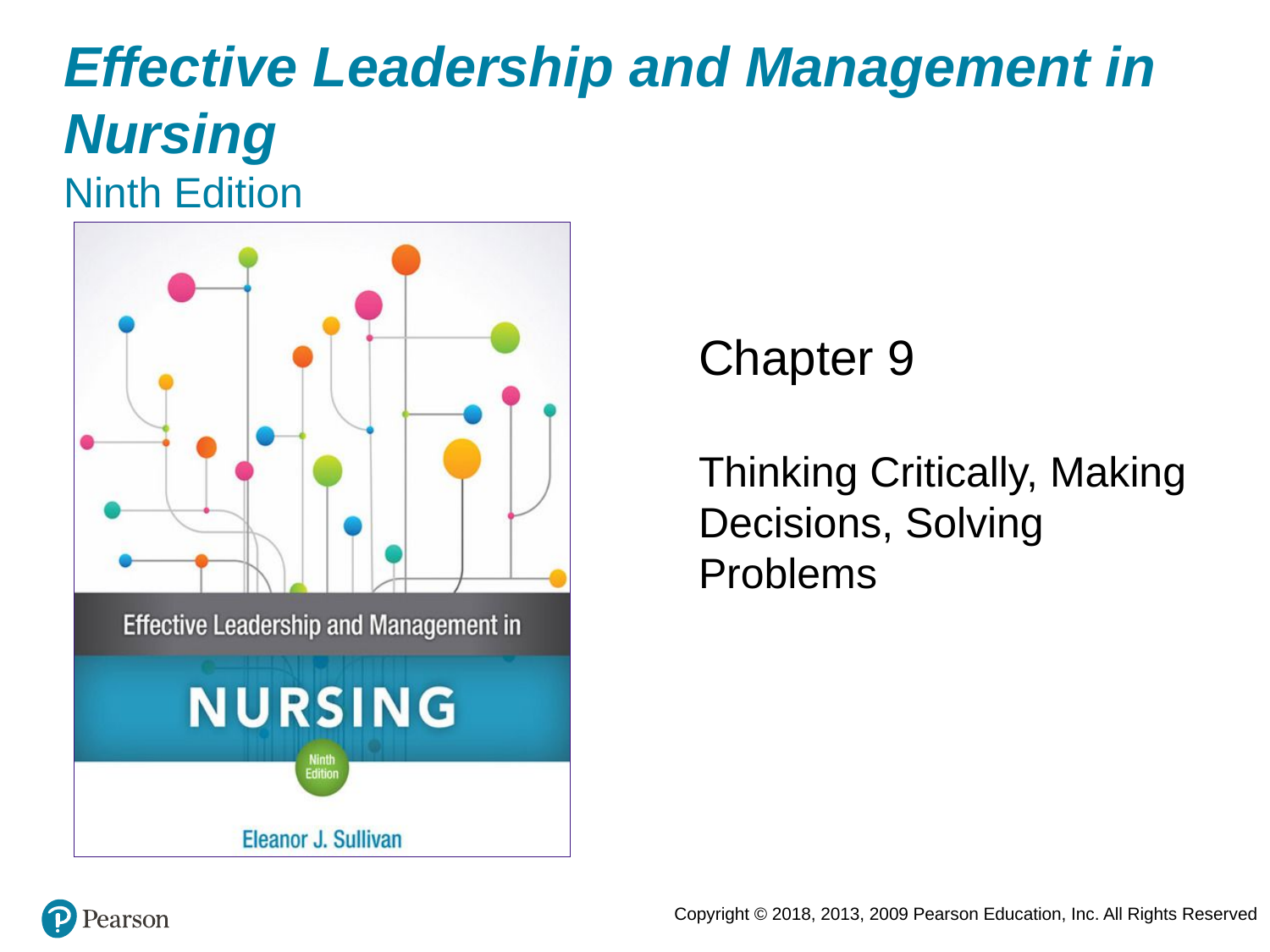

# Effective Leadership and Management in Nursing Ninth Edition
Chapter 9

Thinking Critically, Making Decisions, Solving Problems